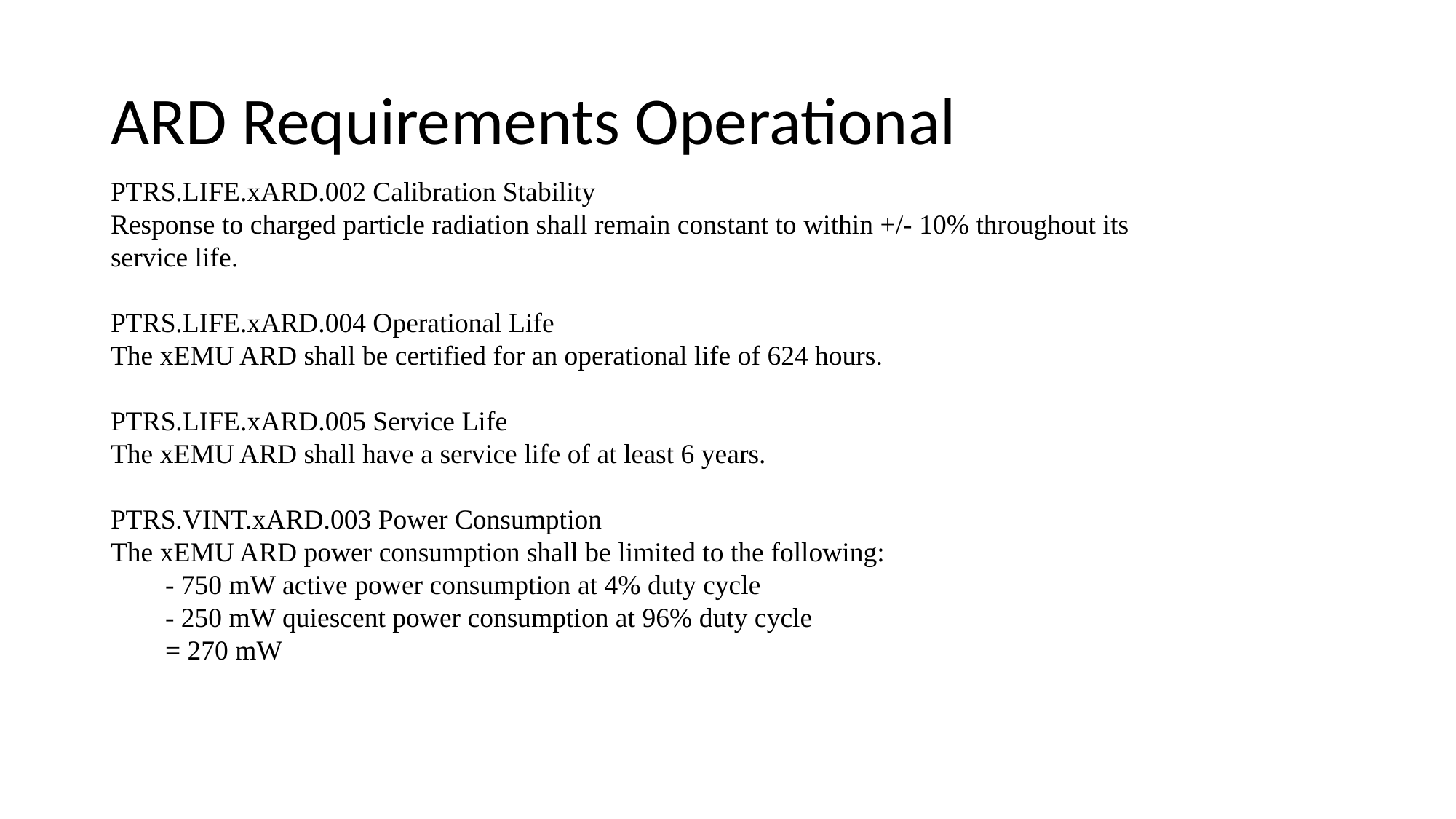

# ARD Requirements Operational
PTRS.LIFE.xARD.002 Calibration Stability
Response to charged particle radiation shall remain constant to within +/- 10% throughout its
service life.

PTRS.LIFE.xARD.004 Operational Life
The xEMU ARD shall be certified for an operational life of 624 hours.

PTRS.LIFE.xARD.005 Service Life
The xEMU ARD shall have a service life of at least 6 years.

PTRS.VINT.xARD.003 Power Consumption
The xEMU ARD power consumption shall be limited to the following:
- 750 mW active power consumption at 4% duty cycle
- 250 mW quiescent power consumption at 96% duty cycle
= 270 mW